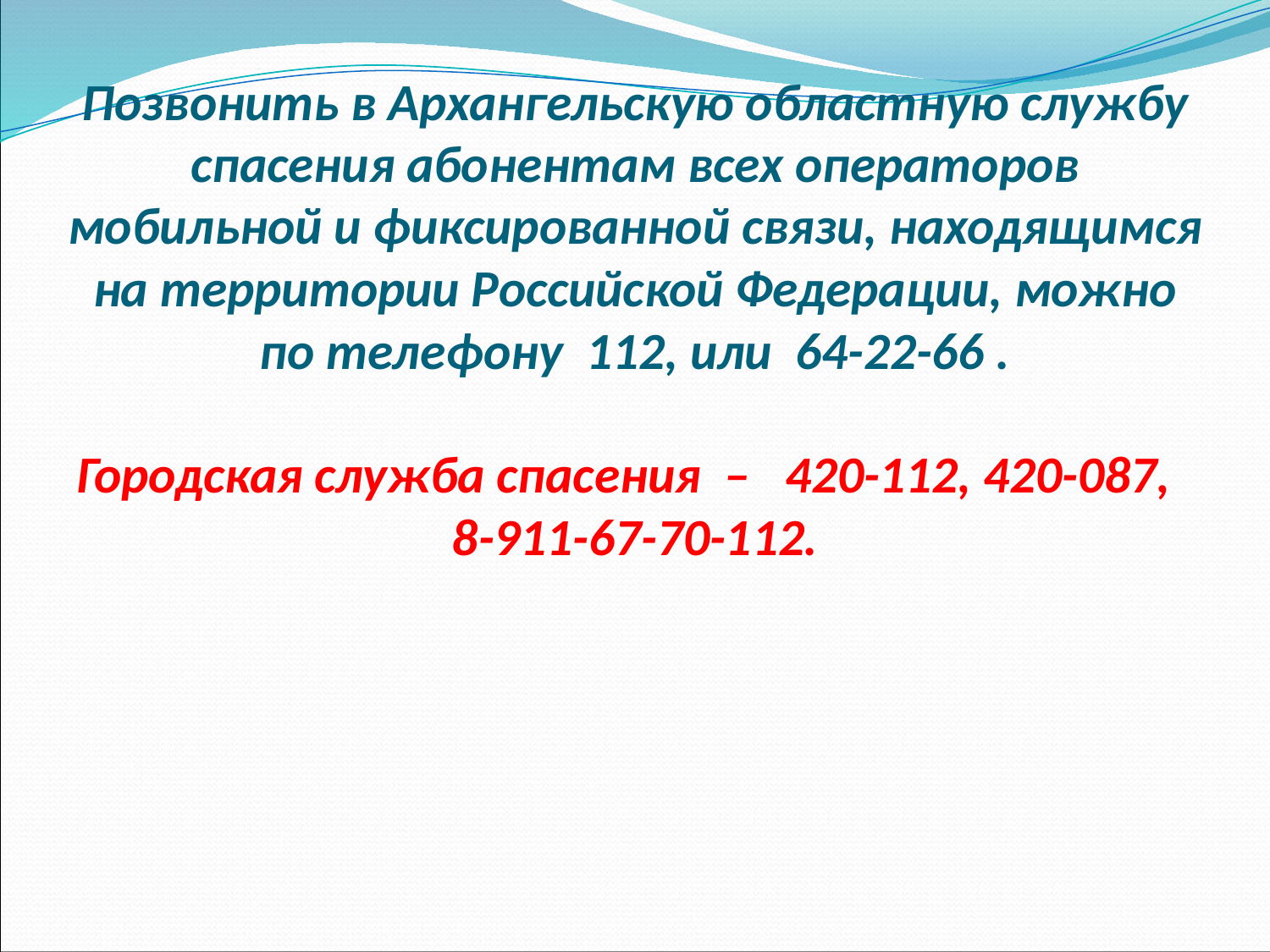

# Позвонить в Архангельскую областную службу спасения абонентам всех операторов мобильной и фиксированной связи, находящимся на территории Российской Федерации, можно по телефону  112, или  64-22-66 .   Городская служба спасения  –   420-112, 420-087, 8-911-67-70-112.